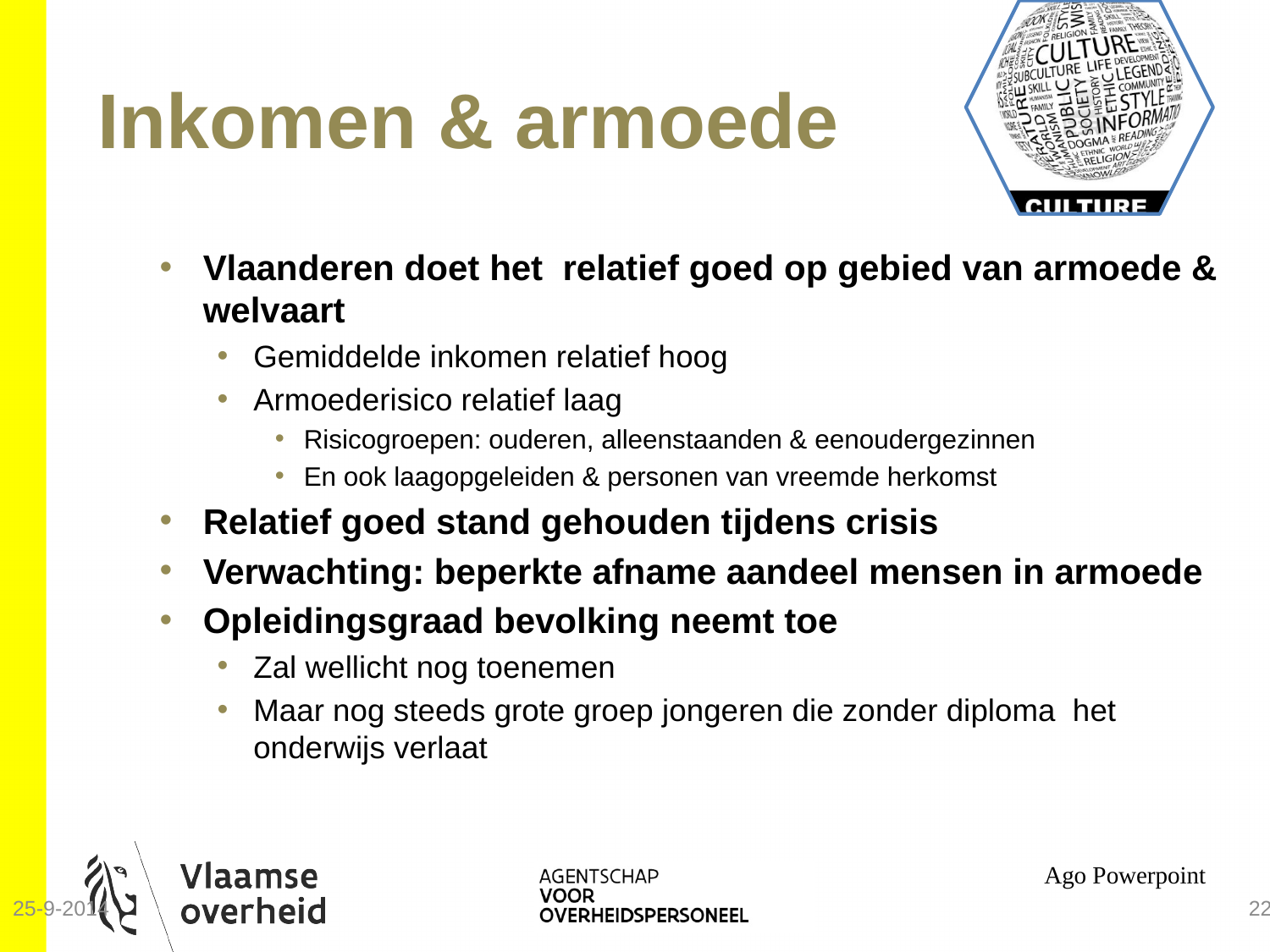

# Inkomen & armoede
Vlaanderen doet het  relatief goed op gebied van armoede & welvaart
Gemiddelde inkomen relatief hoog
Armoederisico relatief laag
Risicogroepen: ouderen, alleenstaanden & eenoudergezinnen
En ook laagopgeleiden & personen van vreemde herkomst
Relatief goed stand gehouden tijdens crisis
Verwachting: beperkte afname aandeel mensen in armoede
Opleidingsgraad bevolking neemt toe
Zal wellicht nog toenemen
Maar nog steeds grote groep jongeren die zonder diploma  het onderwijs verlaat
Ago Powerpoint
25-9-2014
22